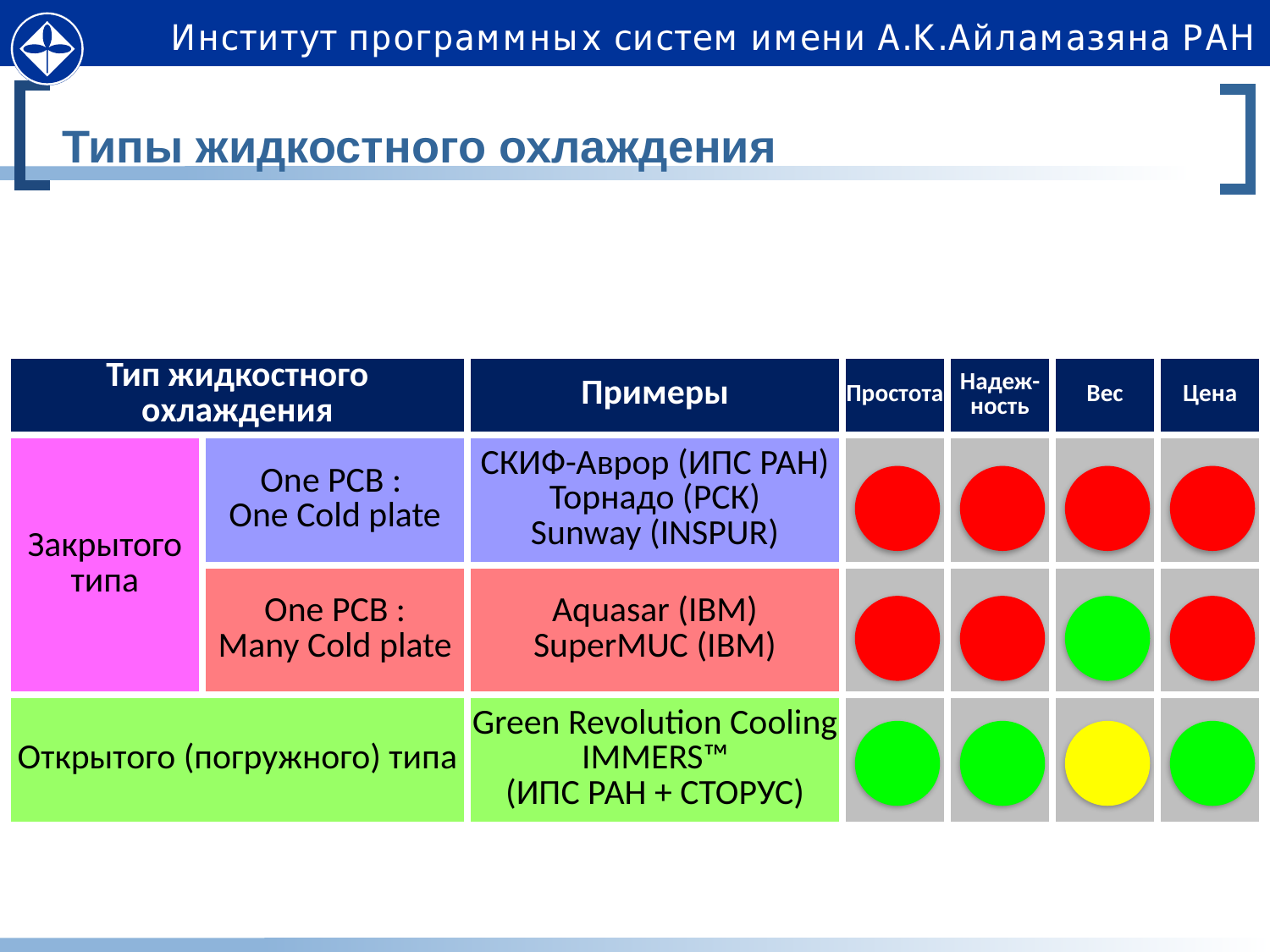

# Типы жидкостного охлаждения
| Тип жидкостного охлаждения |  | Примеры | Простота | Надеж- ность | Вес | Цена |
| --- | --- | --- | --- | --- | --- | --- |
| Закрытого типа | One PCB : One Cold plate | СКИФ-Аврор (ИПС РАН) Торнадо (РСК) Sunway (INSPUR) |  |  |  |  |
|  | One PCB : Many Cold plate | Aquasar (IBM) SuperMUC (IBM) |  |  |  |  |
| Открытого (погружного) типа |  | Green Revolution Cooling IMMERS™ (ИПС РАН + СТОРУС) |  |  |  |  |